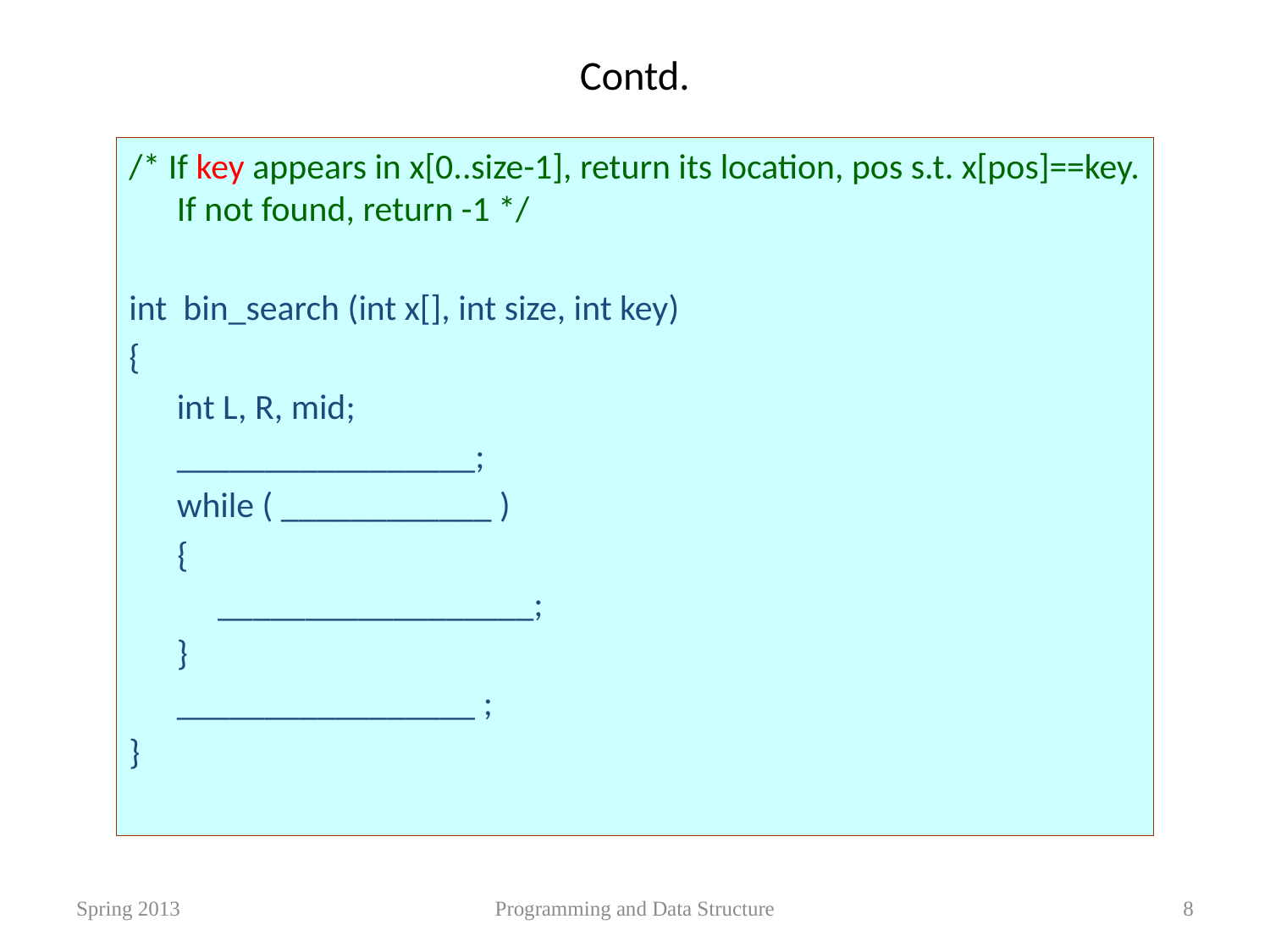

# Contd.
/* If key appears in x[0..size-1], return its location, pos s.t. x[pos]==key. If not found, return -1 */

int  bin_search (int x[], int size, int key)
{
	int L, R, mid;
	_________________;
	while ( ____________ )
      {
           __________________;
	}
	_________________ ;
}
Spring 2013
Programming and Data Structure
8